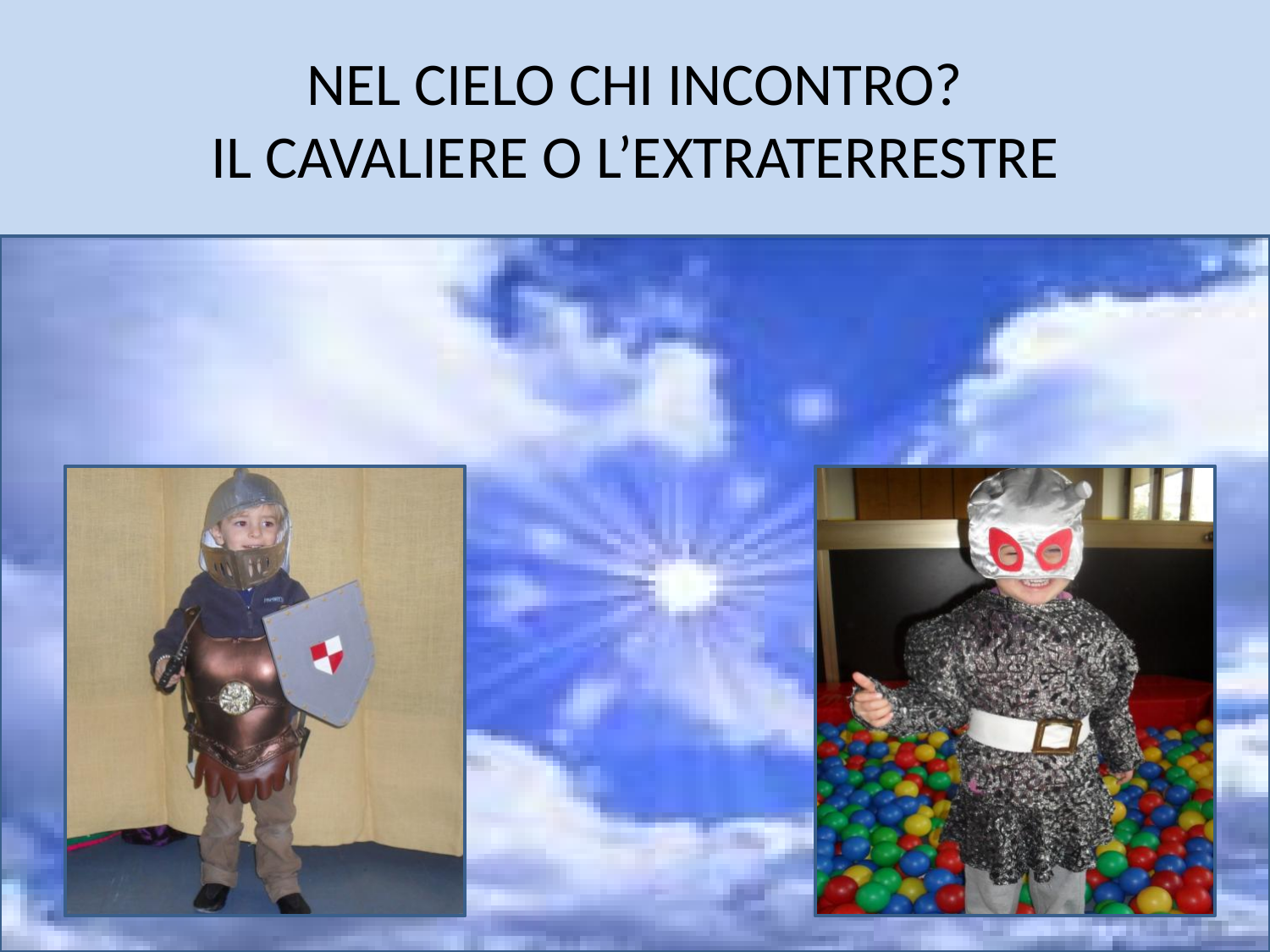

# NEL CIELO CHI INCONTRO? IL CAVALIERE O L’EXTRATERRESTRE